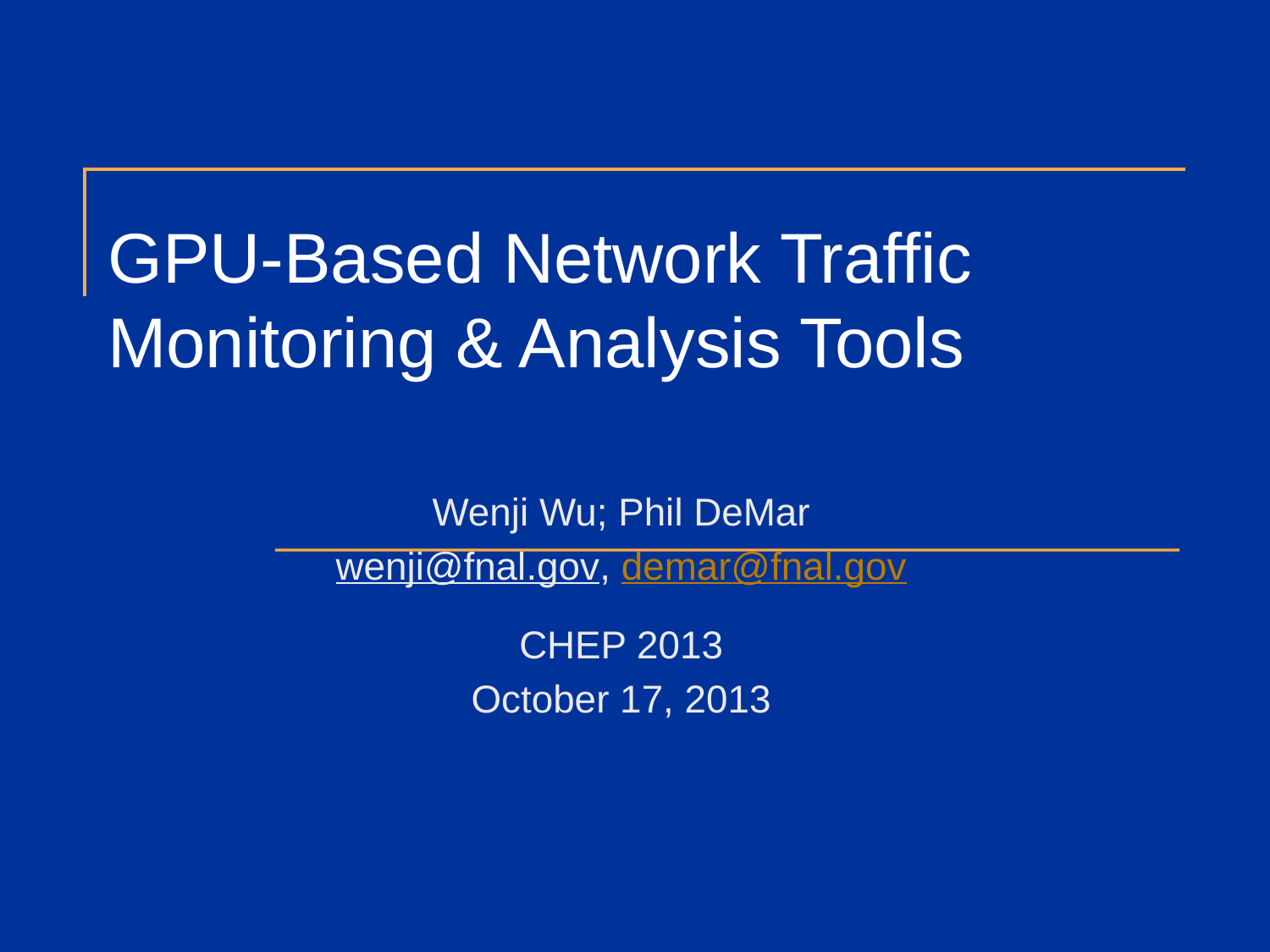

# GPU-Based Network Traffic Monitoring & Analysis Tools
Wenji Wu; Phil DeMar
wenji@fnal.gov, demar@fnal.gov

CHEP 2013
October 17, 2013